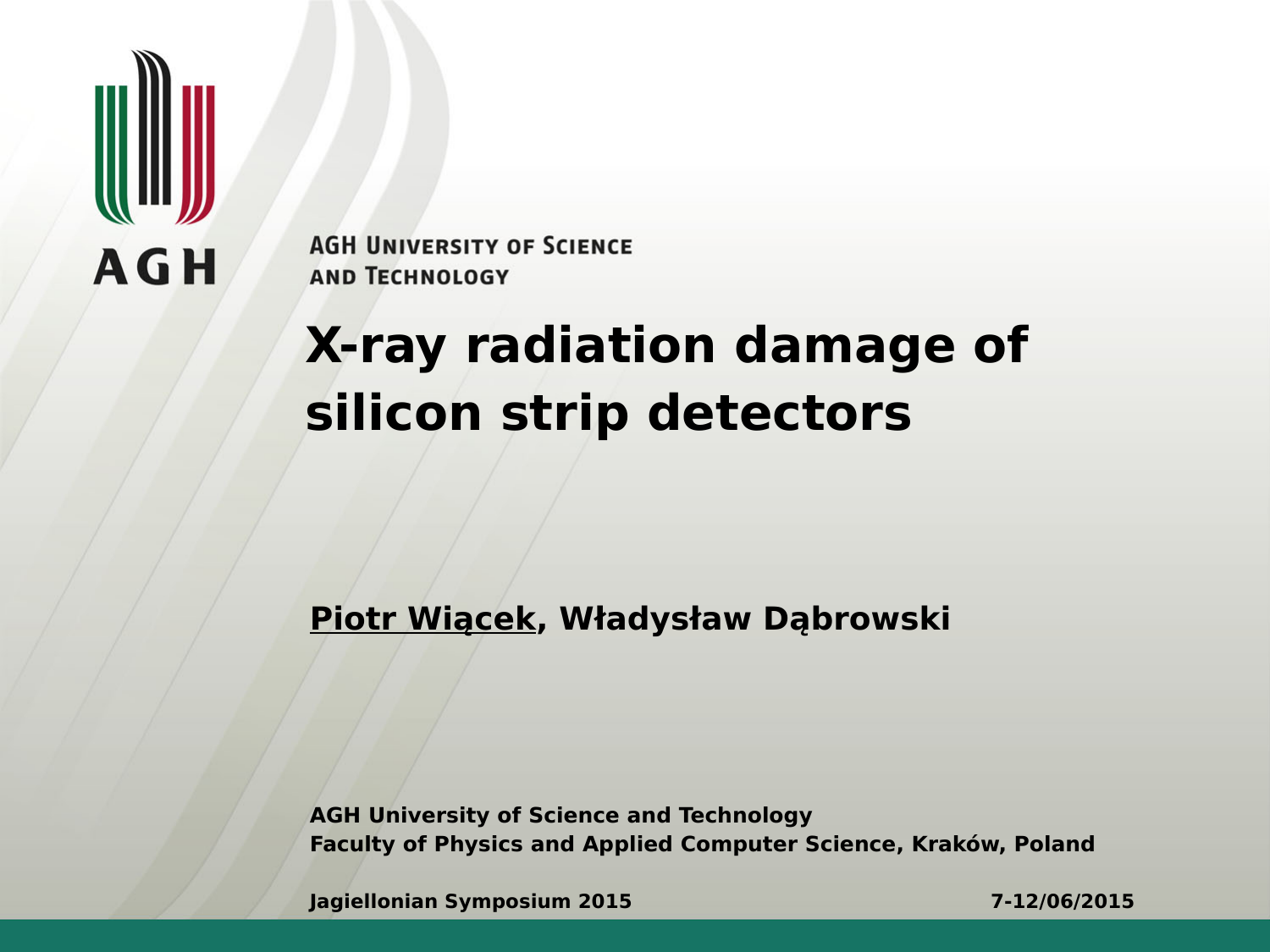

# X-ray radiation damage of silicon strip detectors
Piotr Wiącek, Władysław Dąbrowski
AGH University of Science and Technology
Faculty of Physics and Applied Computer Science, Kraków, Poland
Jagiellonian Symposium 2015                                                     7-12/06/2015